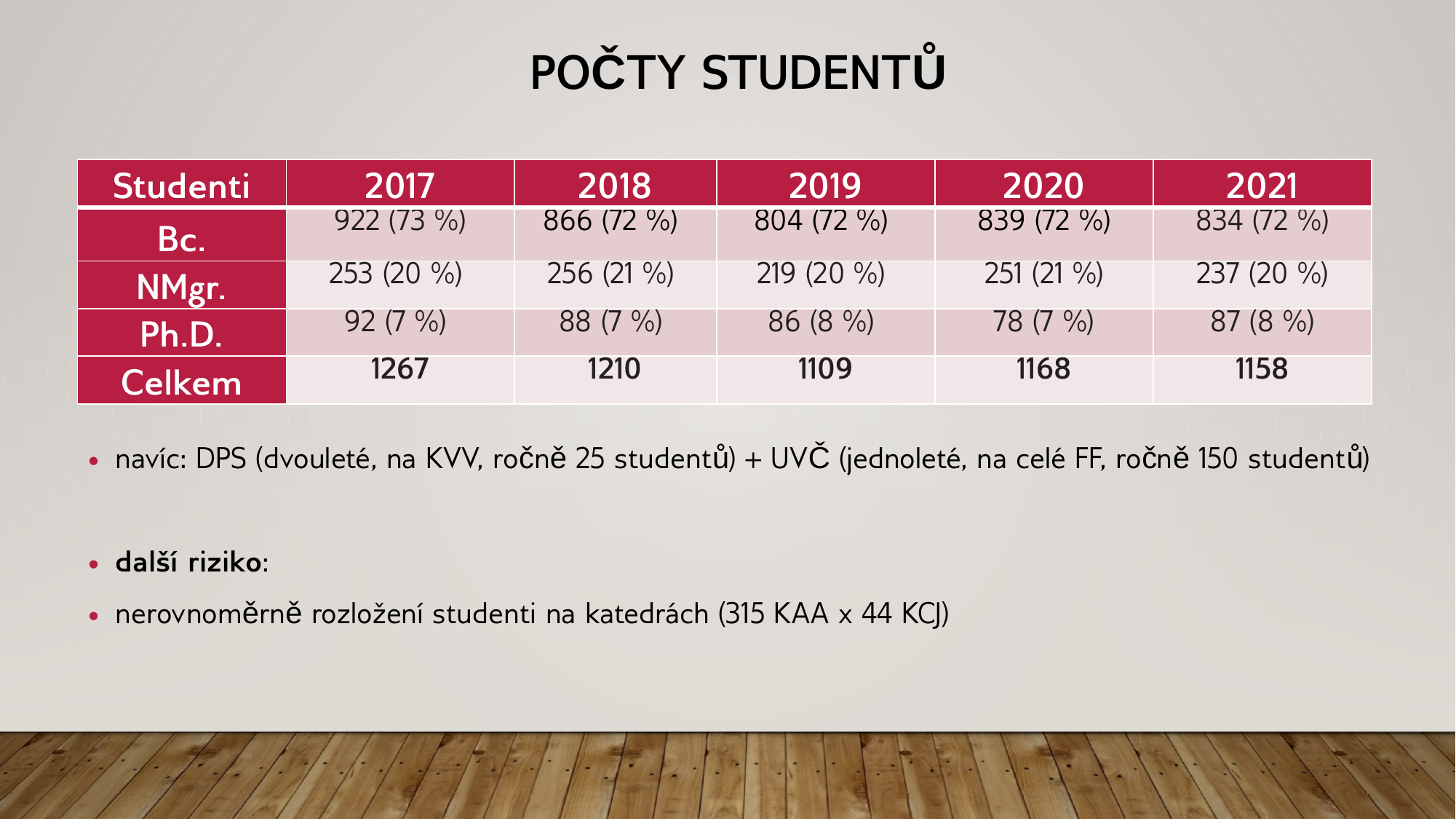

# Počty studentů
| Studenti | 2017 | 2018 | 2019 | 2020 | 2021 |
| --- | --- | --- | --- | --- | --- |
| Bc. | 922 (73 %) | 866 (72 %) | 804 (72 %) | 839 (72 %) | 834 (72 %) |
| NMgr. | 253 (20 %) | 256 (21 %) | 219 (20 %) | 251 (21 %) | 237 (20 %) |
| Ph.D. | 92 (7 %) | 88 (7 %) | 86 (8 %) | 78 (7 %) | 87 (8 %) |
| Celkem | 1267 | 1210 | 1109 | 1168 | 1158 |
navíc: DPS (dvouleté, na KVV, ročně 25 studentů) + UVČ (jednoleté, na celé FF, ročně 150 studentů)

další riziko:
nerovnoměrně rozložení studenti na katedrách (315 KAA x 44 KCJ)